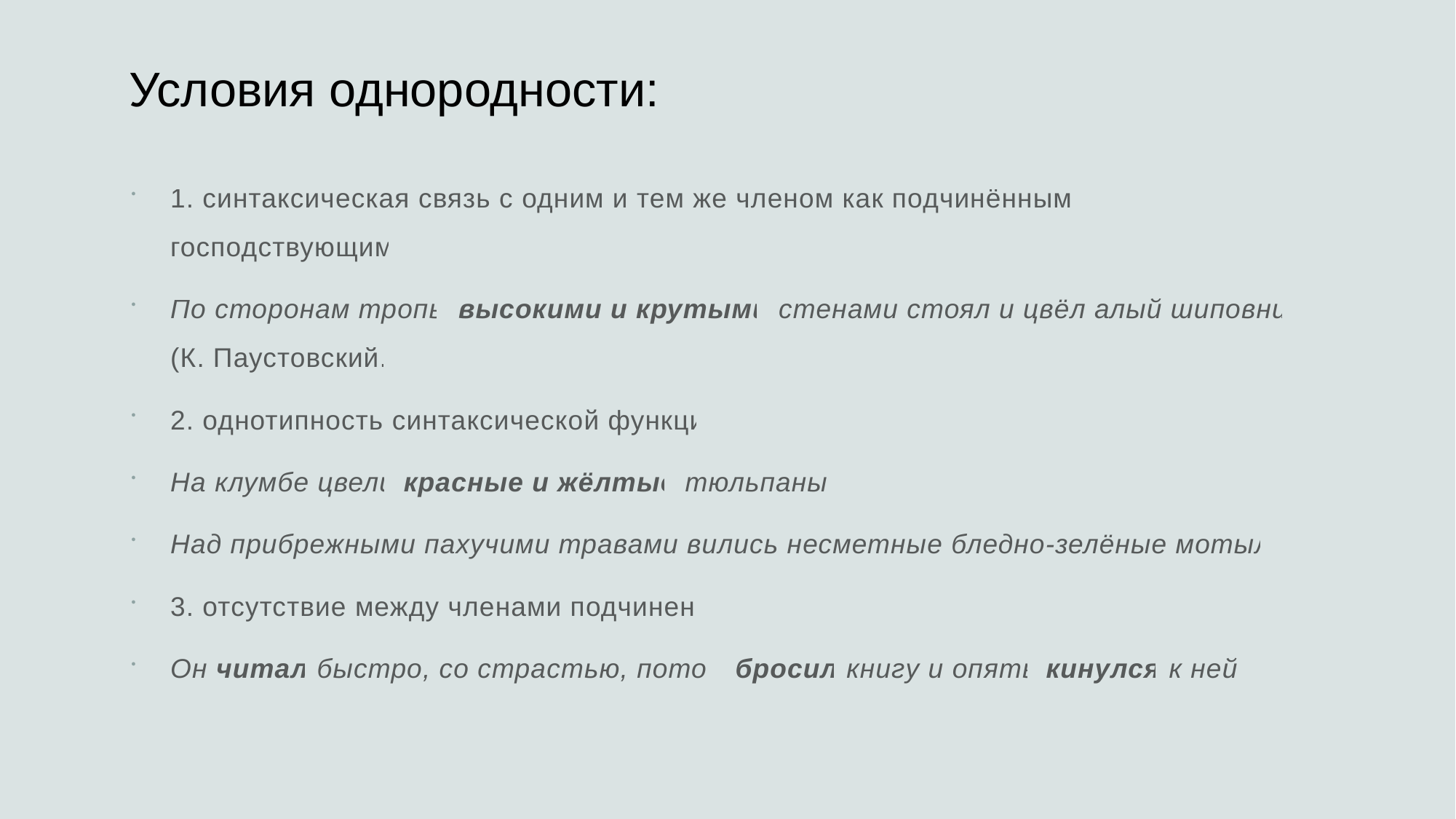

# Условия однородности:
1. синтаксическая связь с одним и тем же членом как подчинённым или господствующим:
По сторонам тропы высокими и крутыми стенами стоял и цвёл алый шиповник. (К. Паустовский.)
2. однотипность синтаксической функции:
На клумбе цвели красные и жёлтые тюльпаны.
Над прибрежными пахучими травами вились несметные бледно-зелёные мотыльки.
3. отсутствие между членами подчинения
Он читал быстро, со страстью, потом бросил книгу и опять кинулся к ней.